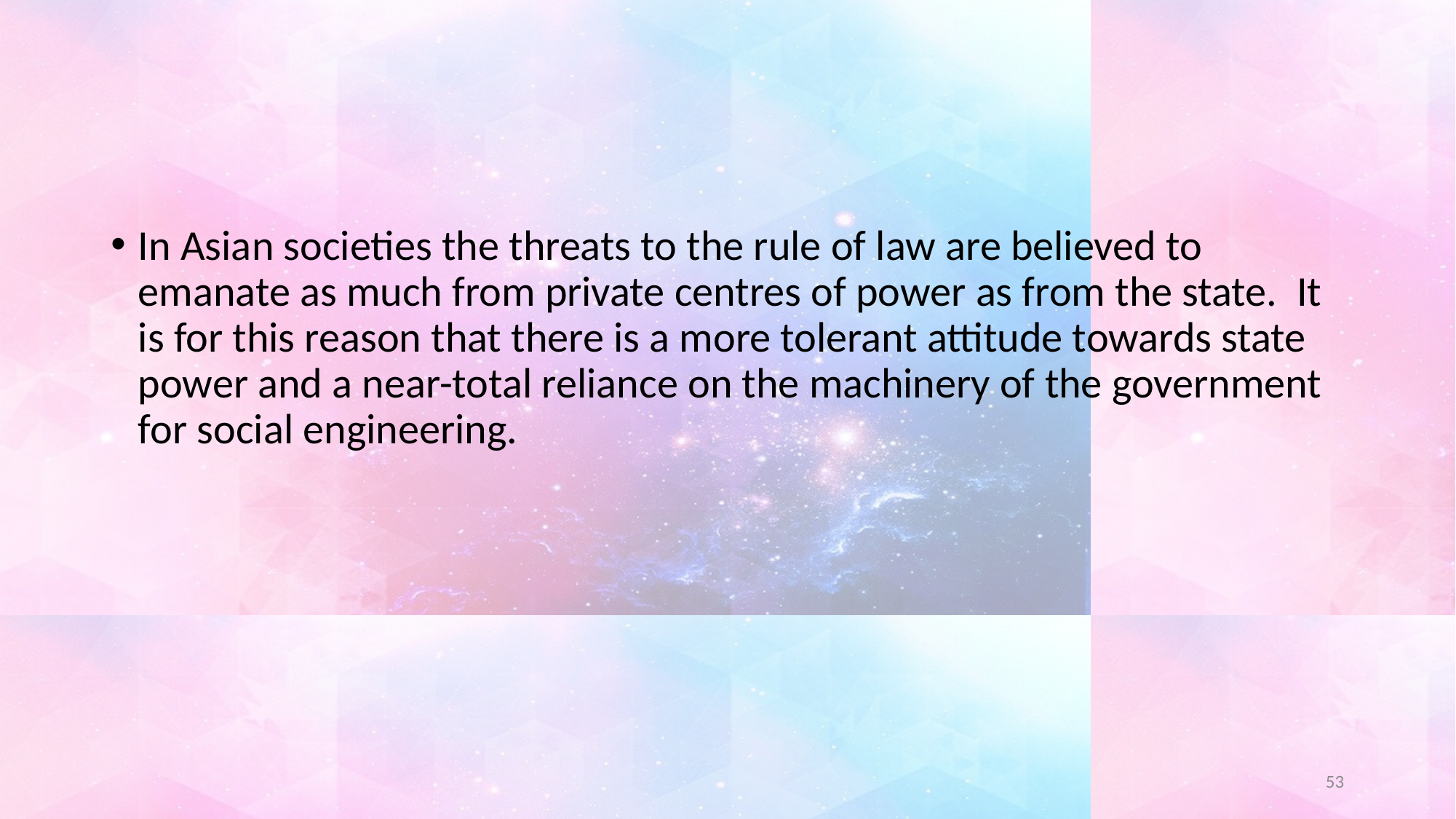

#
In Asian societies the threats to the rule of law are believed to emanate as much from private centres of power as from the state.  It is for this reason that there is a more tolerant attitude towards state power and a near-total reliance on the machinery of the government for social engineering.

53